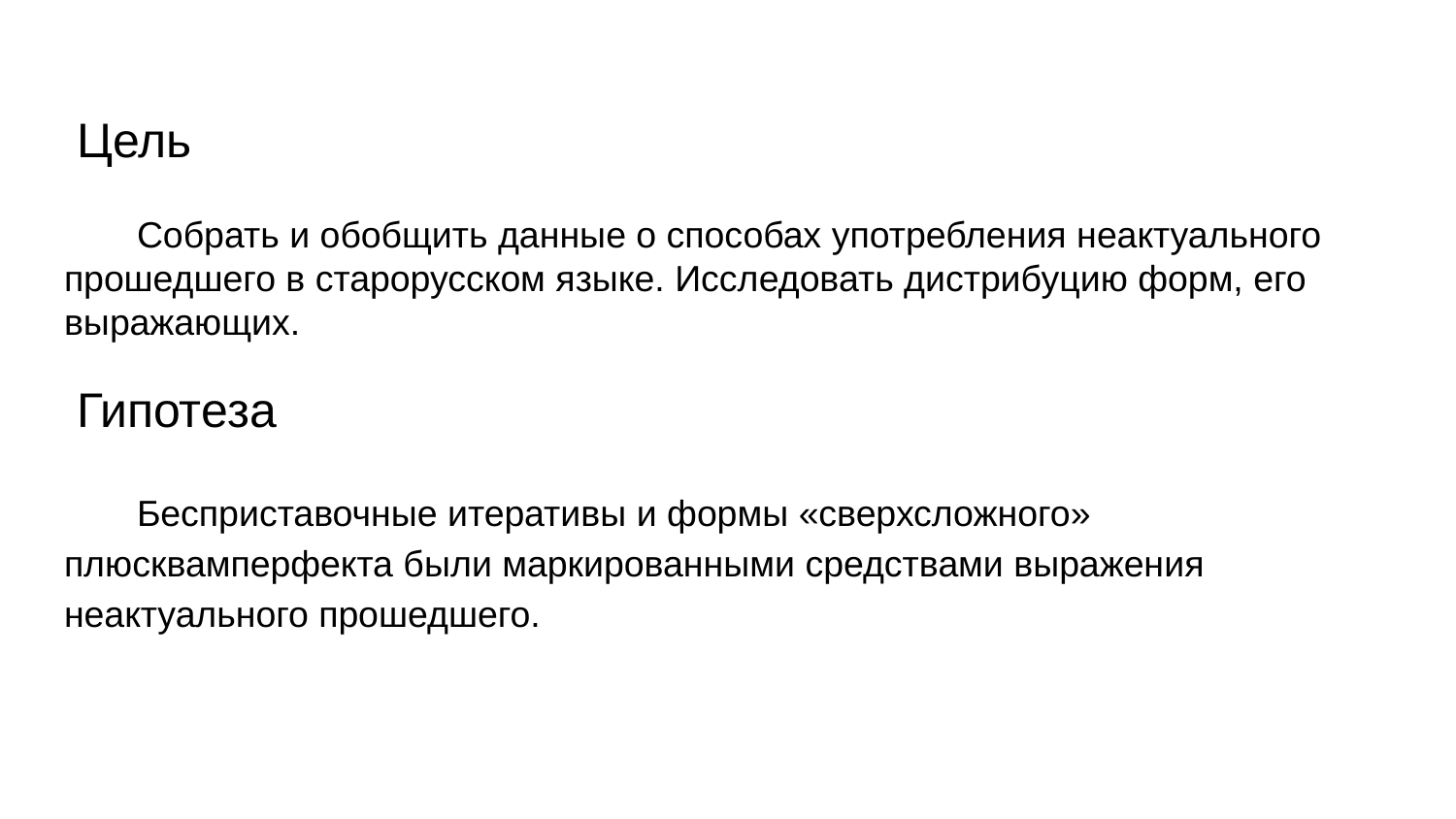

Цель
Собрать и обобщить данные о способах употребления неактуального прошедшего в старорусском языке. Исследовать дистрибуцию форм, его выражающих.
# Гипотеза
Бесприставочные итеративы и формы «сверхсложного» плюсквамперфекта были маркированными средствами выражения неактуального прошедшего.